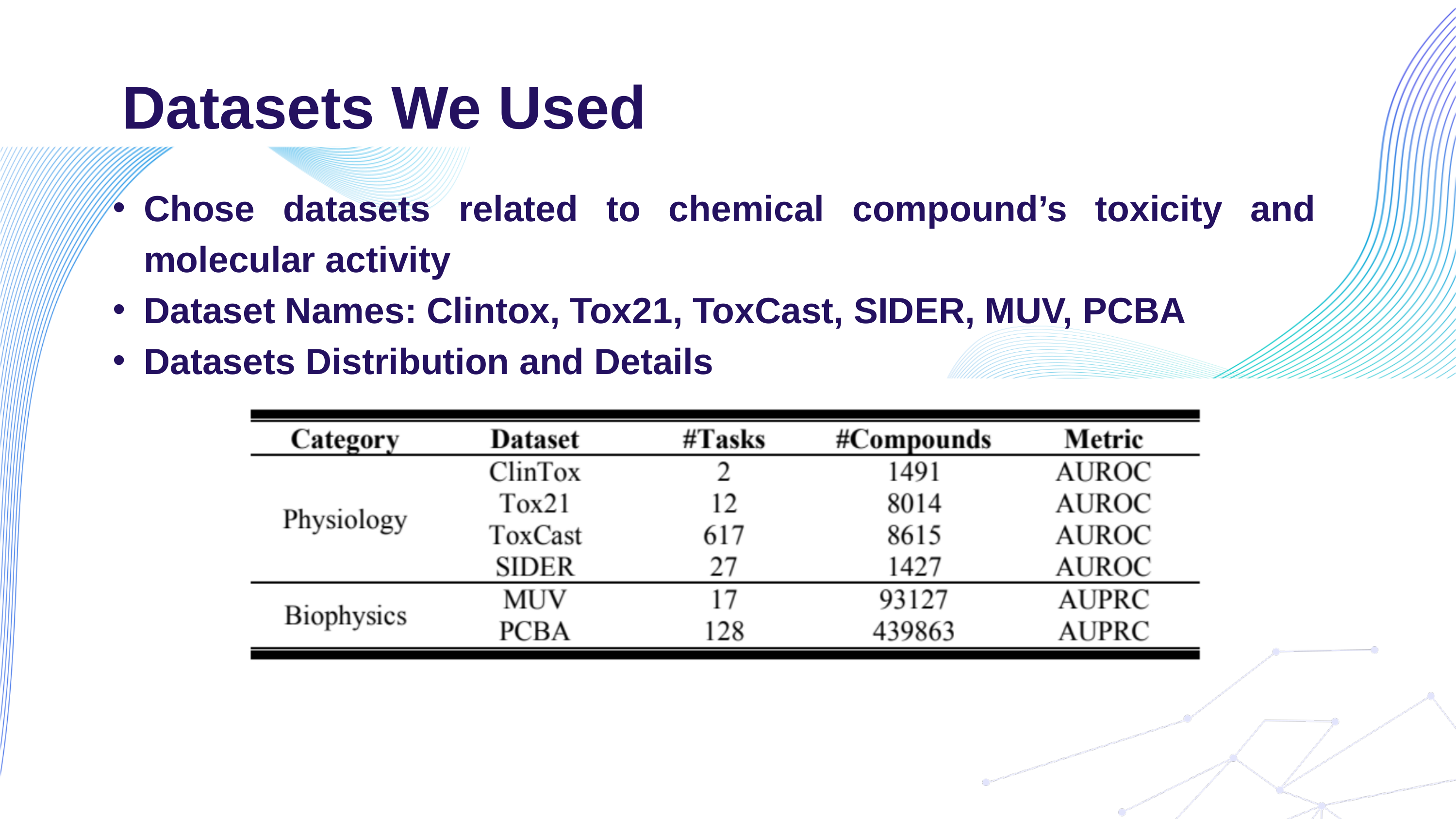

Datasets We Used
Chose datasets related to chemical compound’s toxicity and molecular activity
Dataset Names: Clintox, Tox21, ToxCast, SIDER, MUV, PCBA
Datasets Distribution and Details